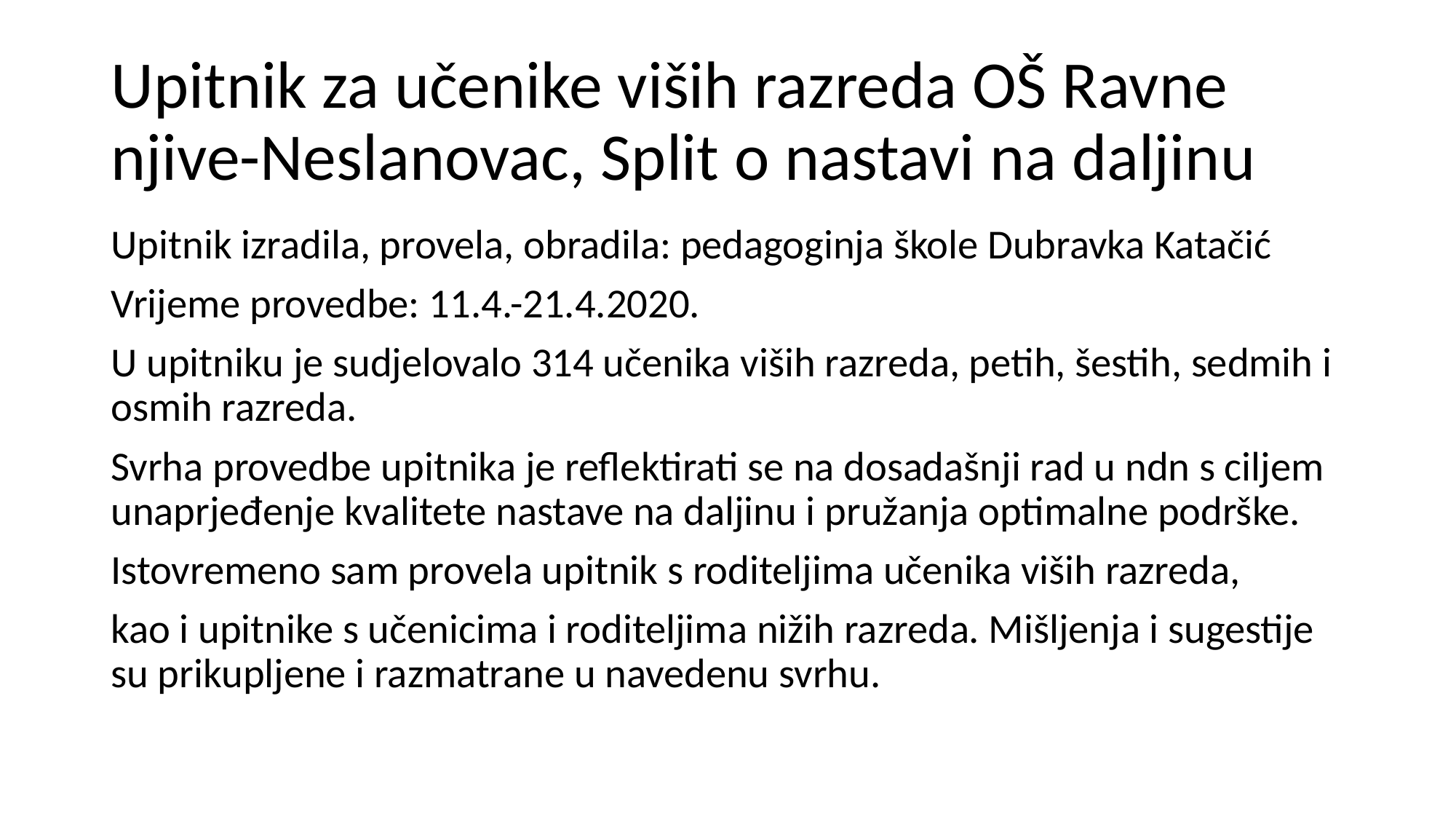

# Upitnik za učenike viših razreda OŠ Ravne njive-Neslanovac, Split o nastavi na daljinu
Upitnik izradila, provela, obradila: pedagoginja škole Dubravka Katačić
Vrijeme provedbe: 11.4.-21.4.2020.
U upitniku je sudjelovalo 314 učenika viših razreda, petih, šestih, sedmih i osmih razreda.
Svrha provedbe upitnika je reflektirati se na dosadašnji rad u ndn s ciljem unaprjeđenje kvalitete nastave na daljinu i pružanja optimalne podrške.
Istovremeno sam provela upitnik s roditeljima učenika viših razreda,
kao i upitnike s učenicima i roditeljima nižih razreda. Mišljenja i sugestije su prikupljene i razmatrane u navedenu svrhu.